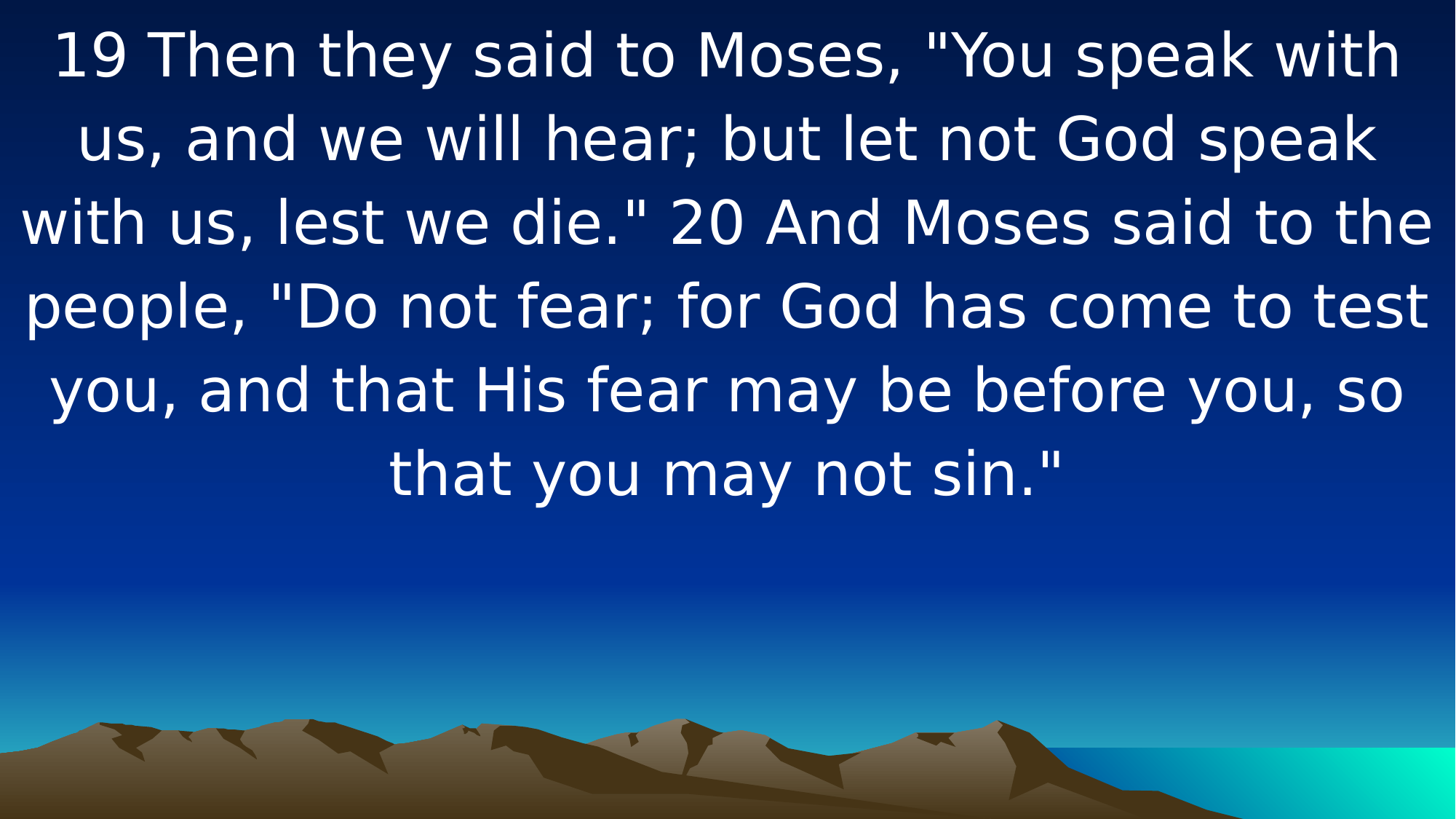

19 Then they said to Moses, "You speak with us, and we will hear; but let not God speak with us, lest we die." 20 And Moses said to the people, "Do not fear; for God has come to test you, and that His fear may be before you, so that you may not sin."